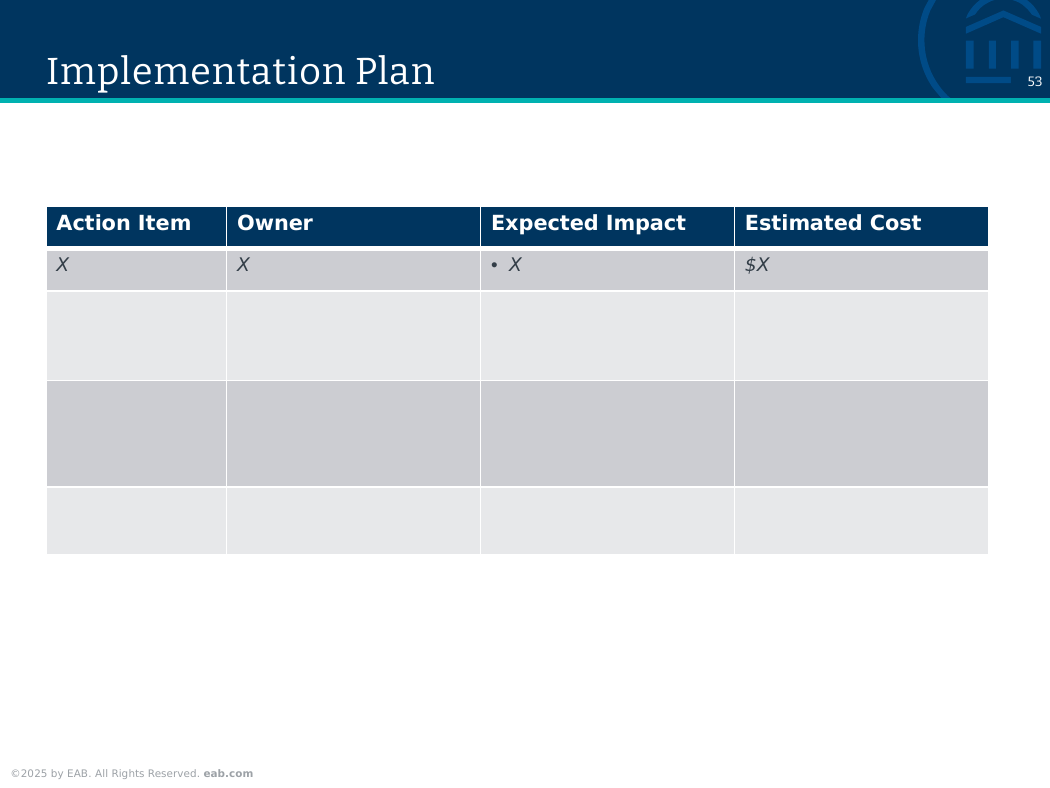

# Implementation Plan

| Action Item | Owner | Expected Impact | Estimated Cost |
| --- | --- | --- | --- |
| X | X | X | $X |
|  |  |  |  |
|  |  |  |  |
|  |  |  |  |